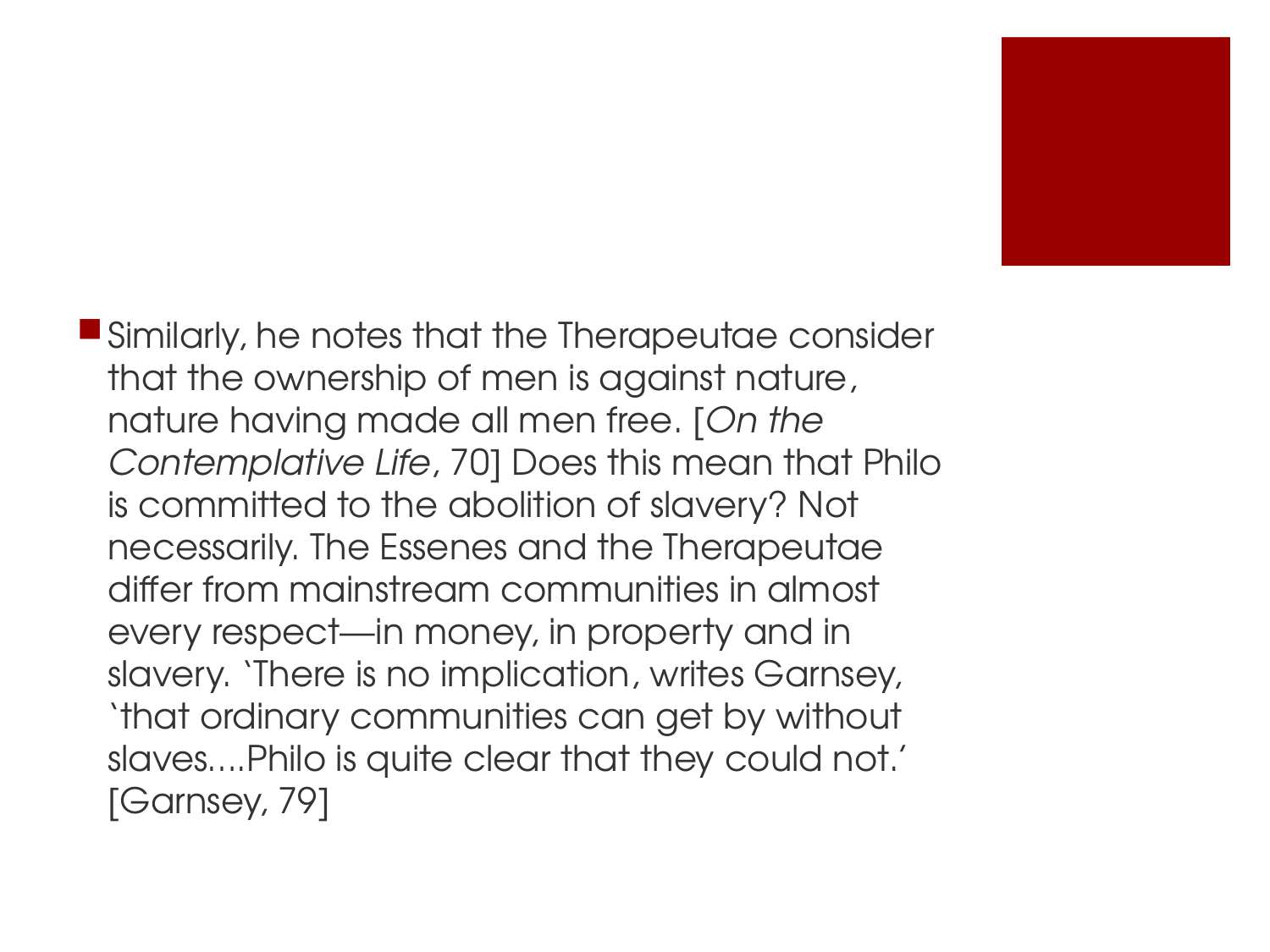

#
Similarly, he notes that the Therapeutae consider that the ownership of men is against nature, nature having made all men free. [On the Contemplative Life, 70] Does this mean that Philo is committed to the abolition of slavery? Not necessarily. The Essenes and the Therapeutae differ from mainstream communities in almost every respect—in money, in property and in slavery. ‘There is no implication, writes Garnsey, ‘that ordinary communities can get by without slaves….Philo is quite clear that they could not.’ [Garnsey, 79]